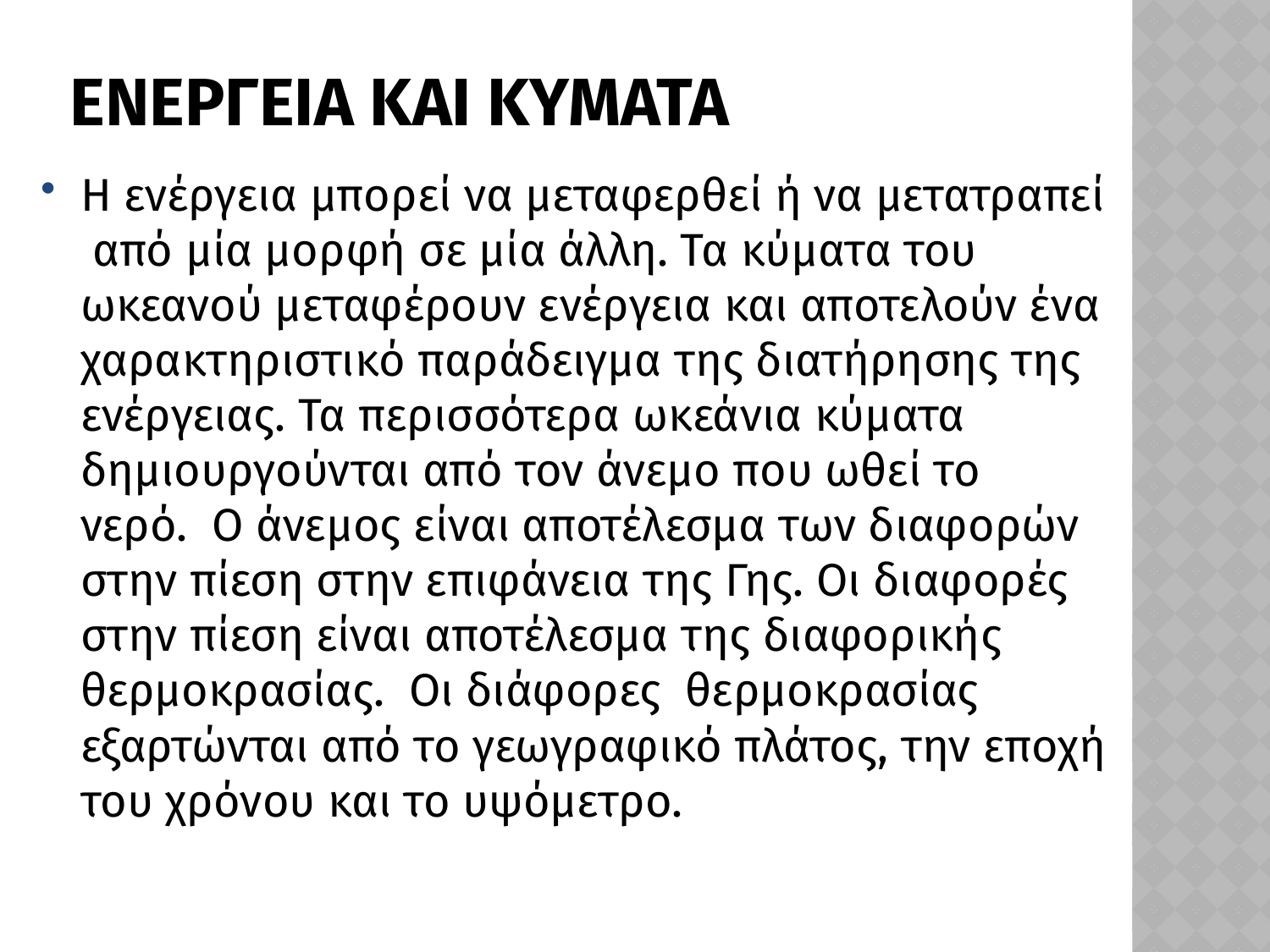

# ΕΝΕΡΓΕΙΑ ΚΑΙ ΚΥΜΑΤΑ
Η ενέργεια μπορεί να μεταφερθεί ή να μετατραπεί  από μία μορφή σε μία άλλη. Τα κύματα του ωκεανού μεταφέρουν ενέργεια και αποτελούν ένα χαρακτηριστικό παράδειγμα της διατήρησης της ενέργειας. Τα περισσότερα ωκεάνια κύματα δημιουργούνται από τον άνεμο που ωθεί το νερό.  Ο άνεμος είναι αποτέλεσμα των διαφορών στην πίεση στην επιφάνεια της Γης. Οι διαφορές στην πίεση είναι αποτέλεσμα της διαφορικής θερμοκρασίας.  Οι διάφορες  θερμοκρασίας εξαρτώνται από το γεωγραφικό πλάτος, την εποχή του χρόνου και το υψόμετρο.